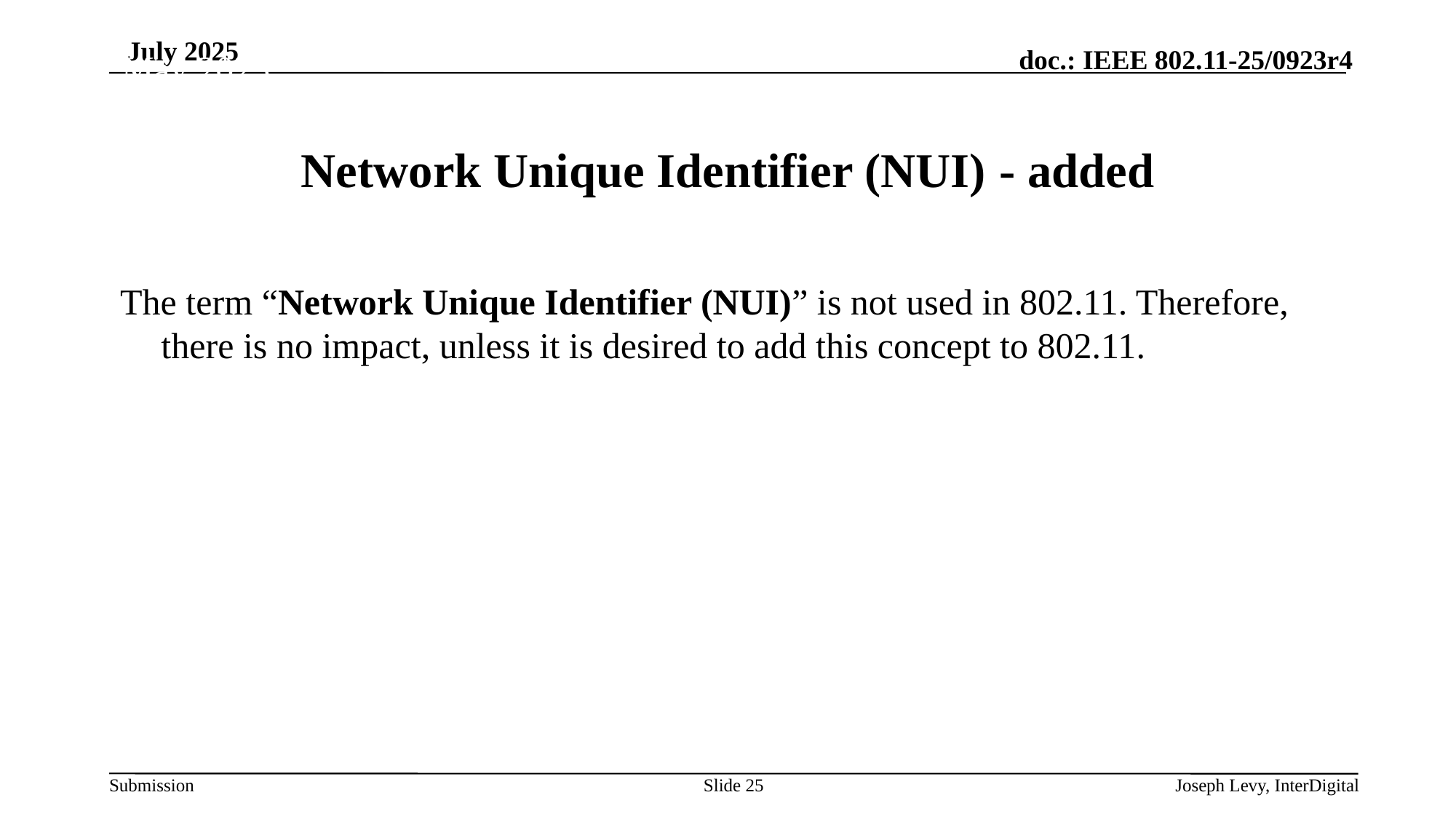

May 2025
# Network Unique Identifier (NUI) - added
The term “Network Unique Identifier (NUI)” is not used in 802.11. Therefore, there is no impact, unless it is desired to add this concept to 802.11.

Slide 25
Joseph Levy, InterDigital